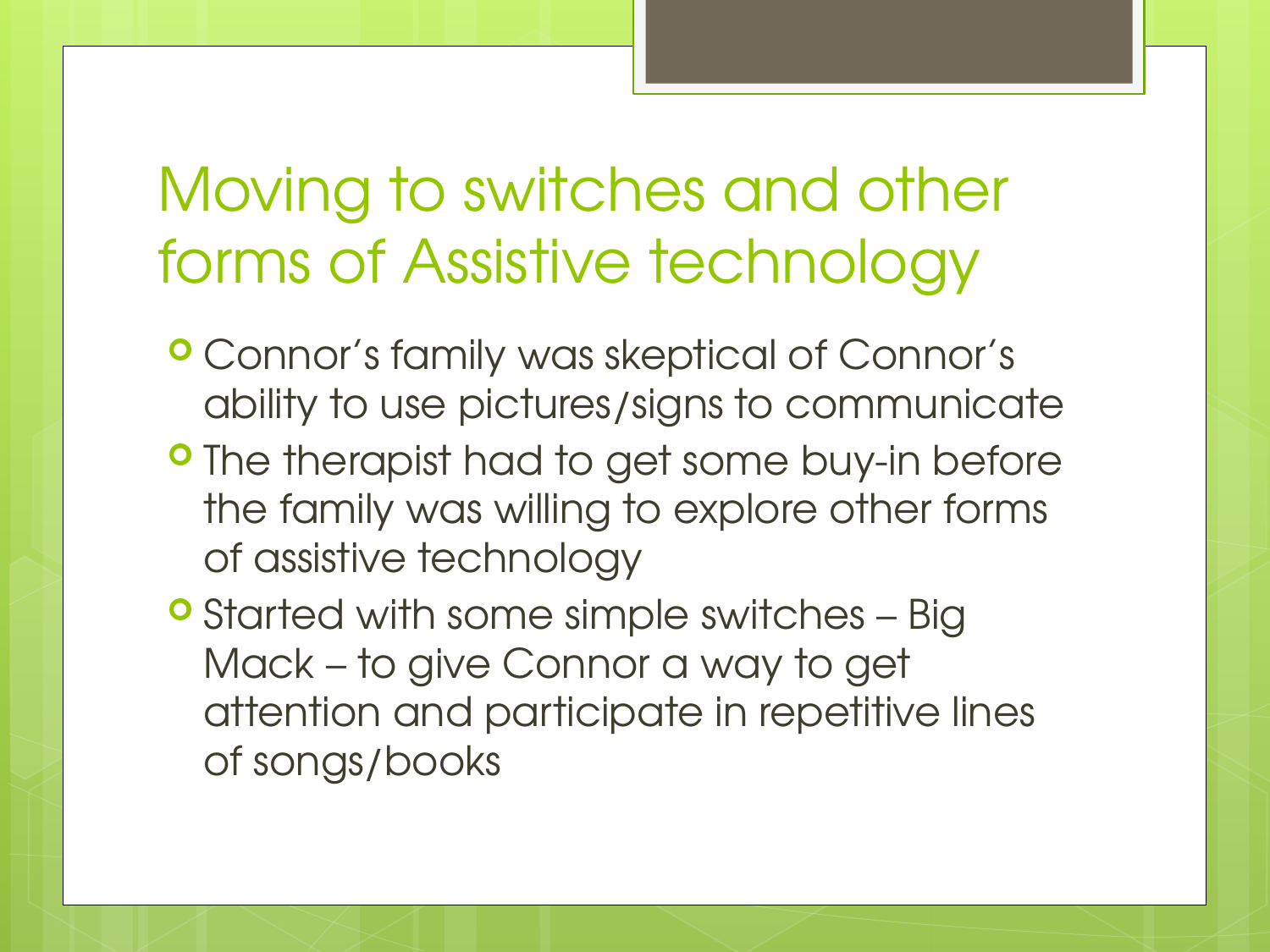

# Moving to switches and other forms of Assistive technology
Connor’s family was skeptical of Connor’s ability to use pictures/signs to communicate
The therapist had to get some buy-in before the family was willing to explore other forms of assistive technology
Started with some simple switches – Big Mack – to give Connor a way to get attention and participate in repetitive lines of songs/books